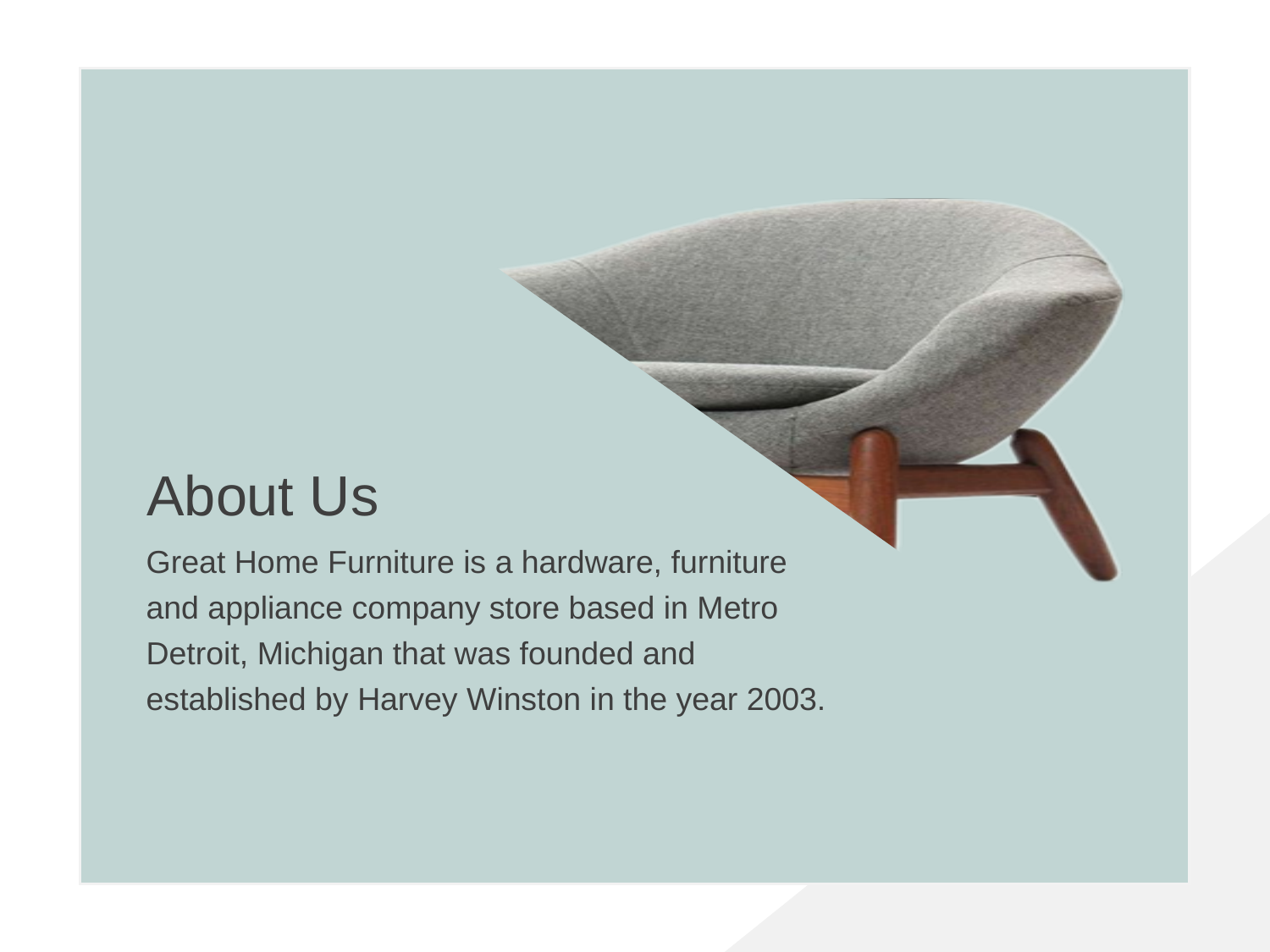

About Us

Great Home Furniture is a hardware, furniture and appliance company store based in Metro Detroit, Michigan that was founded and established by Harvey Winston in the year 2003.